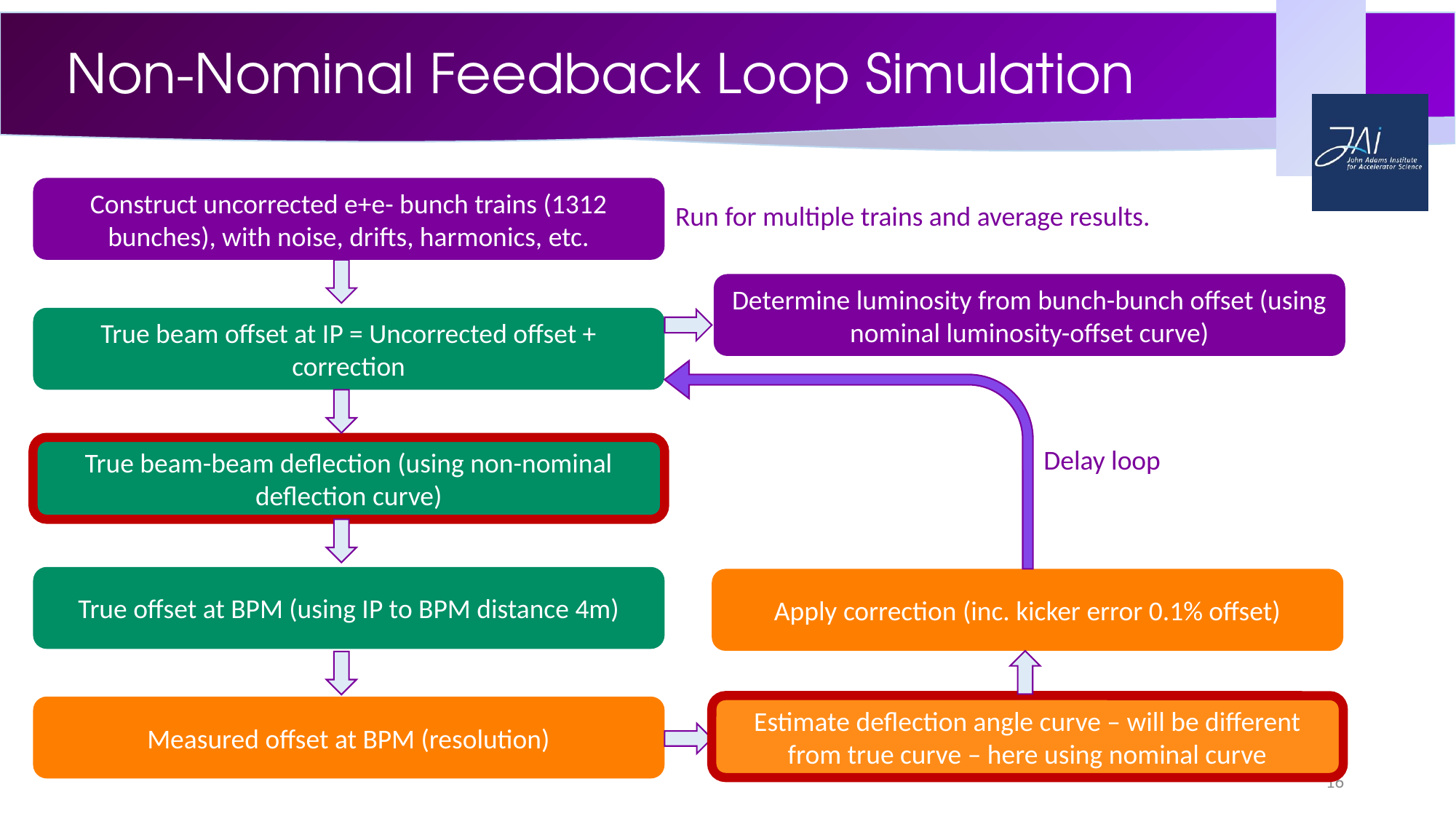

# Non-Nominal Feedback Loop Simulation
Construct uncorrected e+e- bunch trains (1312 bunches), with noise, drifts, harmonics, etc.
Run for multiple trains and average results.

Determine luminosity from bunch-bunch offset (using nominal luminosity-offset curve)

True beam offset at IP = Uncorrected offset + correction

True beam-beam deflection (using non-nominal deflection curve)
Delay loop

True offset at BPM (using IP to BPM distance 4m)
Apply correction (inc. kicker error 0.1% offset)

Estimate deflection angle curve – will be different from true curve – here using nominal curve
Measured offset at BPM (resolution)

16